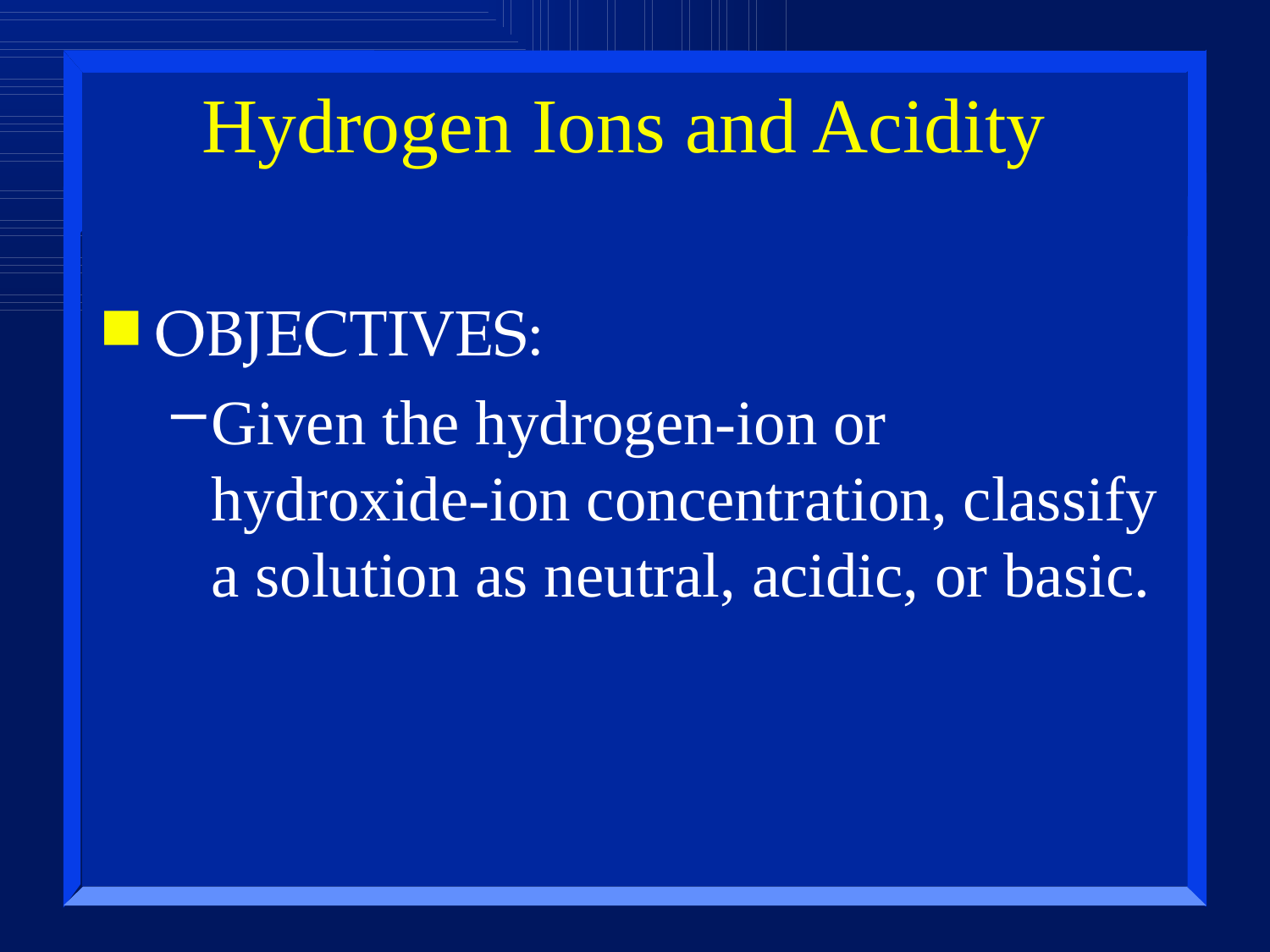

# Hydrogen Ions and Acidity
OBJECTIVES:
Given the hydrogen-ion or hydroxide-ion concentration, classify a solution as neutral, acidic, or basic.